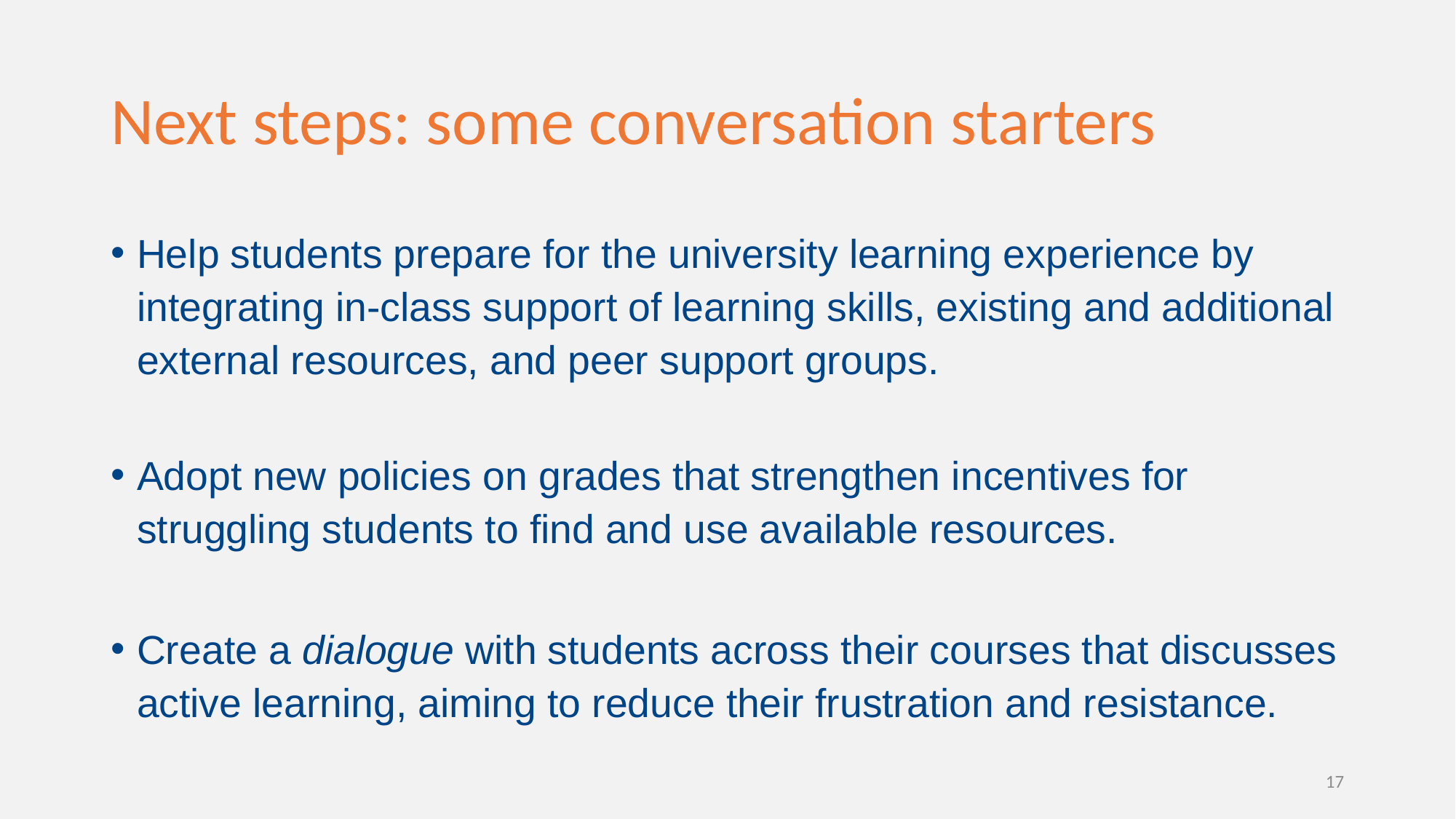

# Next steps: some conversation starters
Help students prepare for the university learning experience by integrating in-class support of learning skills, existing and additional external resources, and peer support groups.
Adopt new policies on grades that strengthen incentives for struggling students to find and use available resources.
Create a dialogue with students across their courses that discusses active learning, aiming to reduce their frustration and resistance.

17